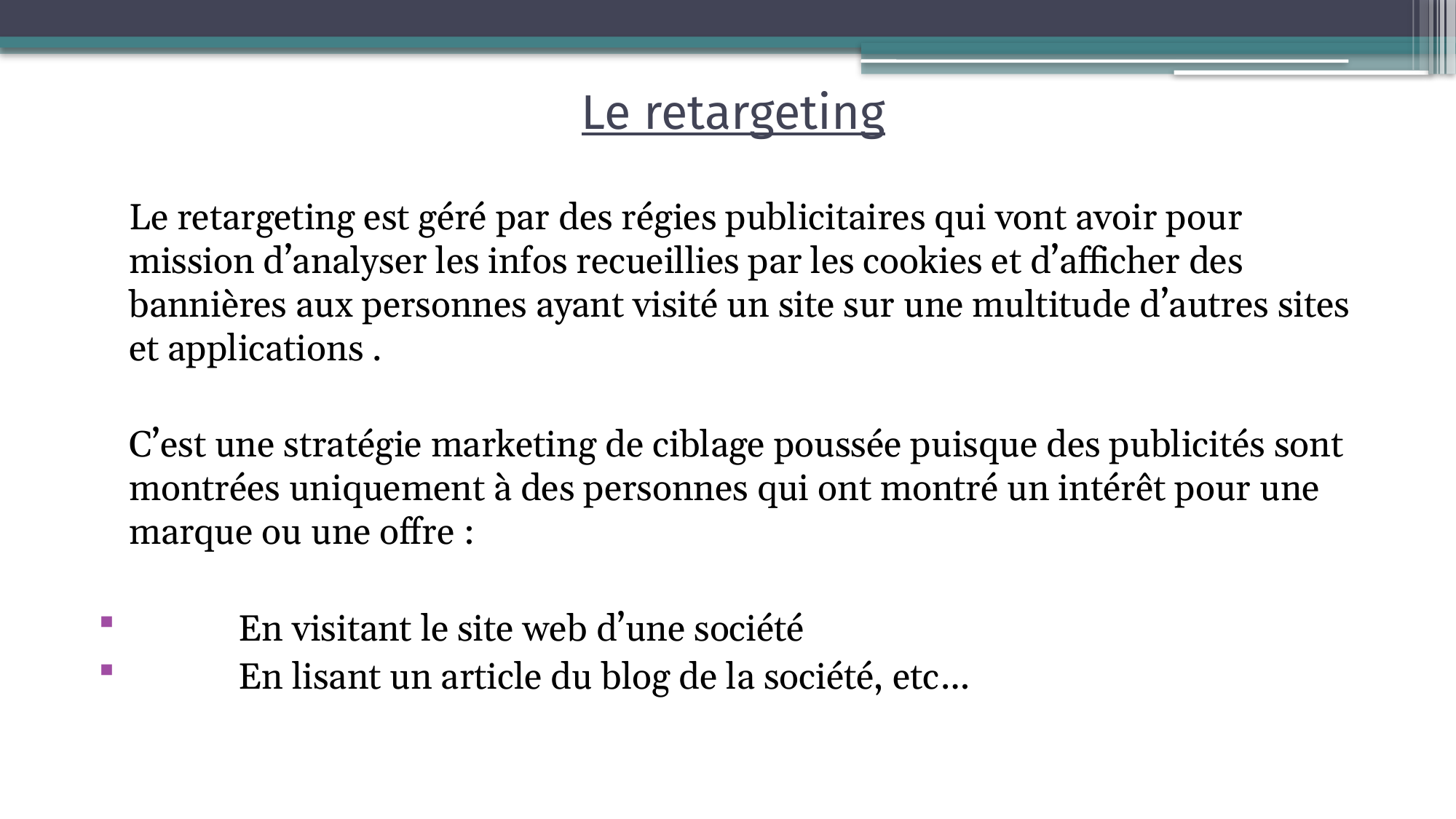

# Le retargeting
	Le retargeting est géré par des régies publicitaires qui vont avoir pour mission d’analyser les infos recueillies par les cookies et d’afficher des bannières aux personnes ayant visité un site sur une multitude d’autres sites et applications .

	C’est une stratégie marketing de ciblage poussée puisque des publicités sont montrées uniquement à des personnes qui ont montré un intérêt pour une marque ou une offre :

	En visitant le site web d’une société
	En lisant un article du blog de la société, etc…